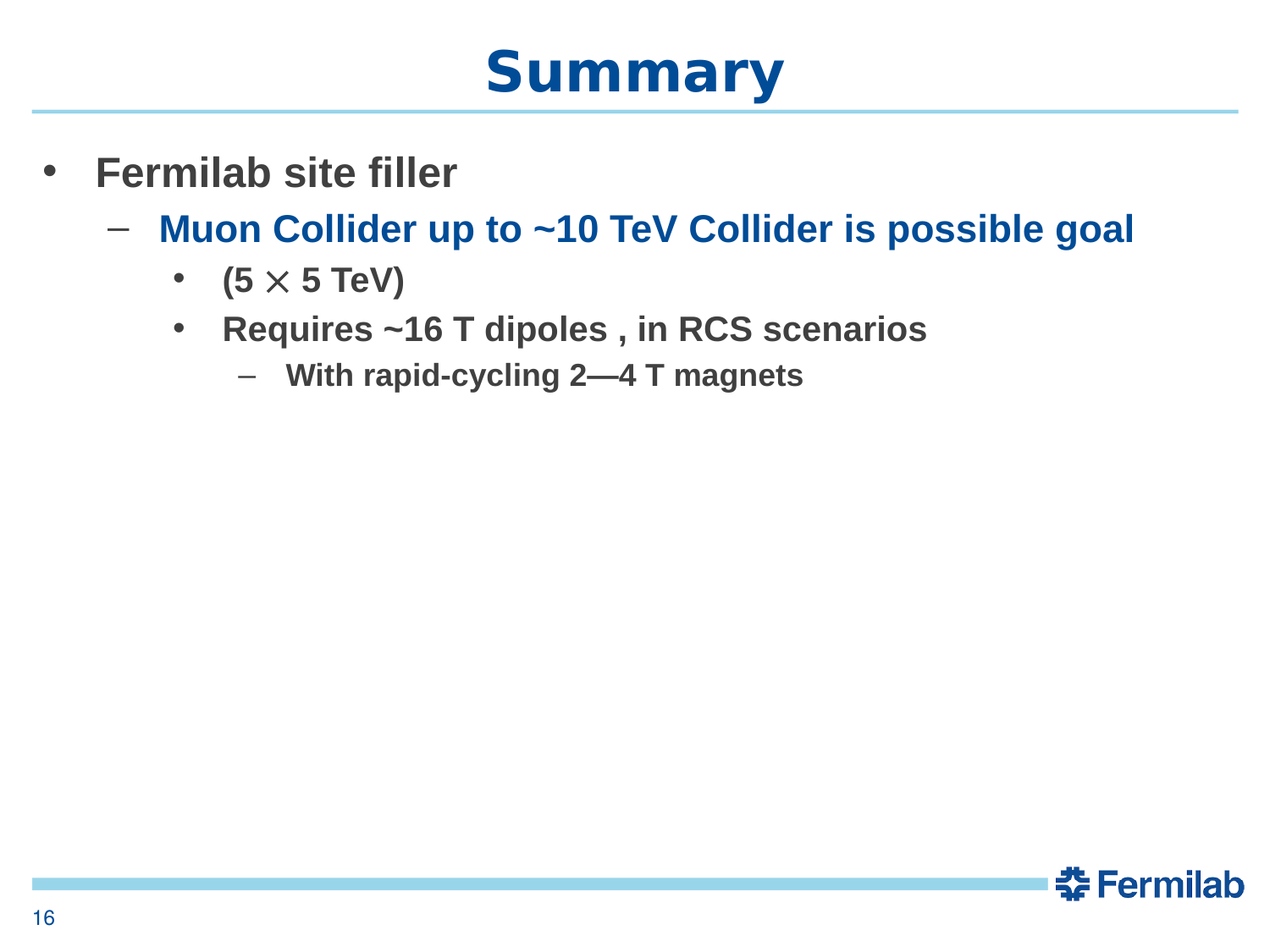

# Summary
Fermilab site filler
Muon Collider up to ~10 TeV Collider is possible goal
(5 × 5 TeV)
Requires ~16 T dipoles , in RCS scenarios
With rapid-cycling 2—4 T magnets

16